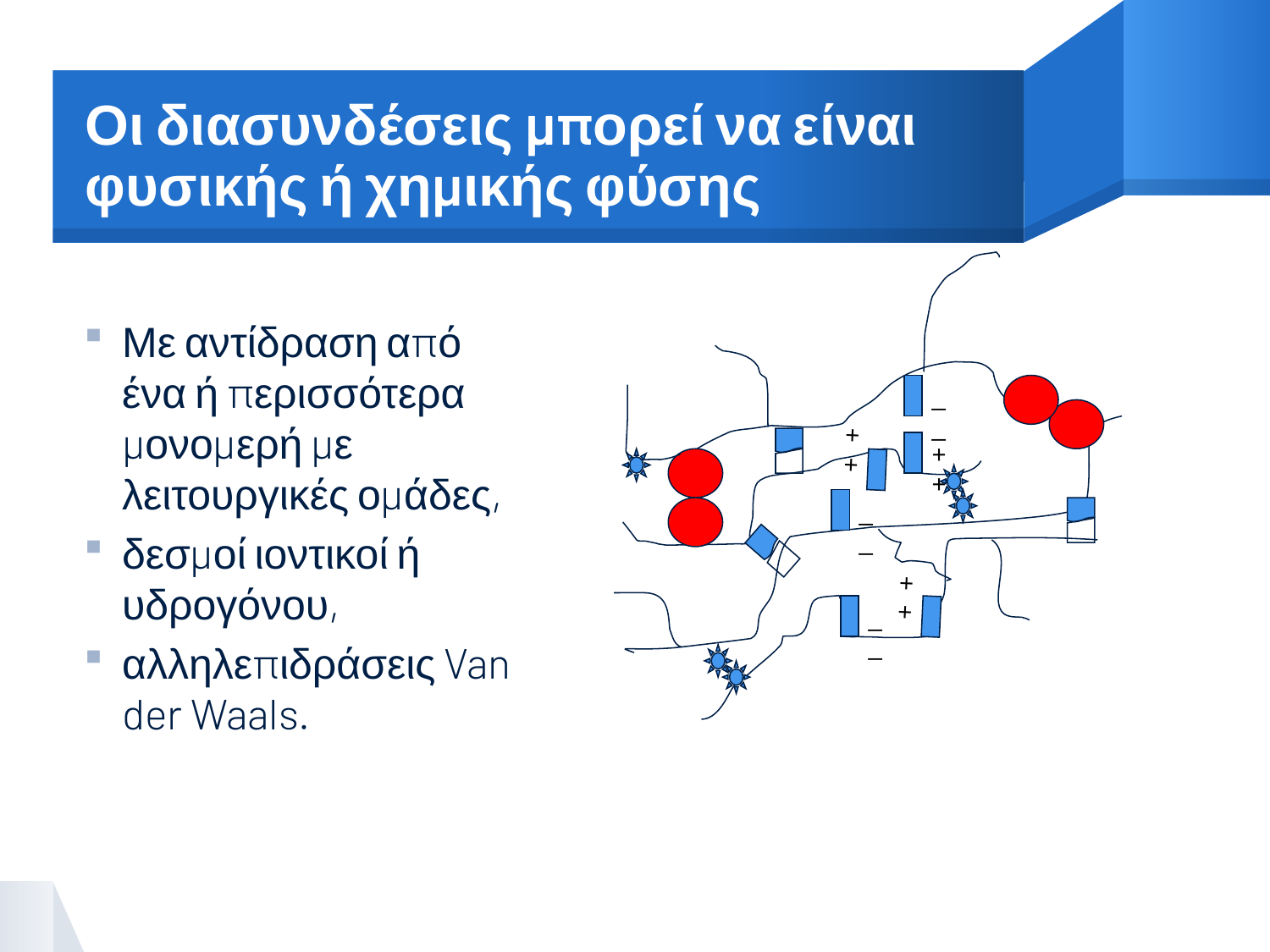

# Οι διασυνδέσεις μπορεί να είναι φυσικής ή χημικής φύσης

__

++

++

__

++

__

Με αντίδραση από ένα ή περισσότερα μονομερή με λειτουργικές ομάδες,
δεσμοί ιοντικοί ή υδρογόνου,
αλληλεπιδράσεις Van der Waals.